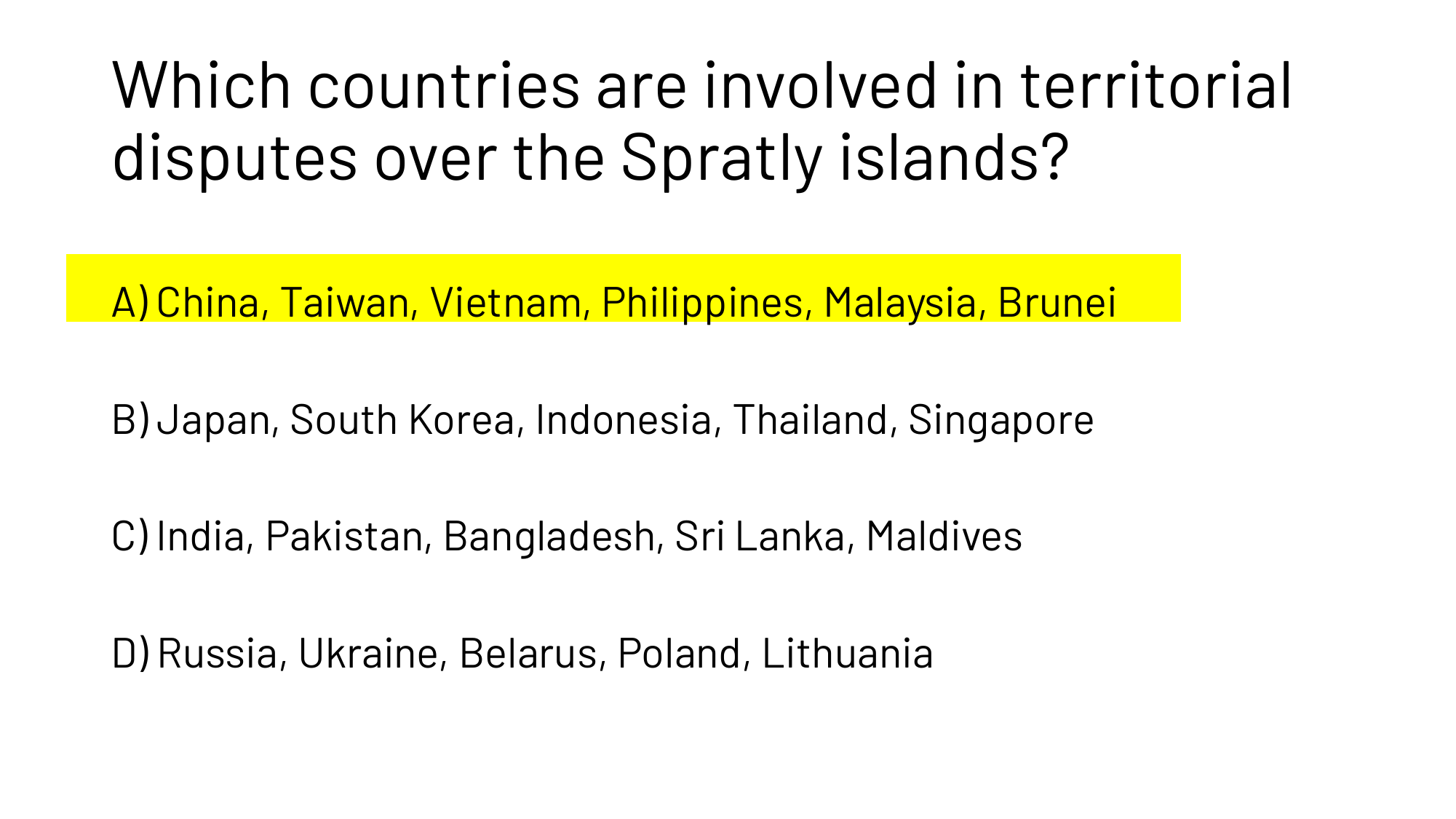

# Which countries are involved in territorial disputes over the Spratly islands?
A) China, Taiwan, Vietnam, Philippines, Malaysia, Brunei
B) Japan, South Korea, Indonesia, Thailand, Singapore
C) India, Pakistan, Bangladesh, Sri Lanka, Maldives
D) Russia, Ukraine, Belarus, Poland, Lithuania